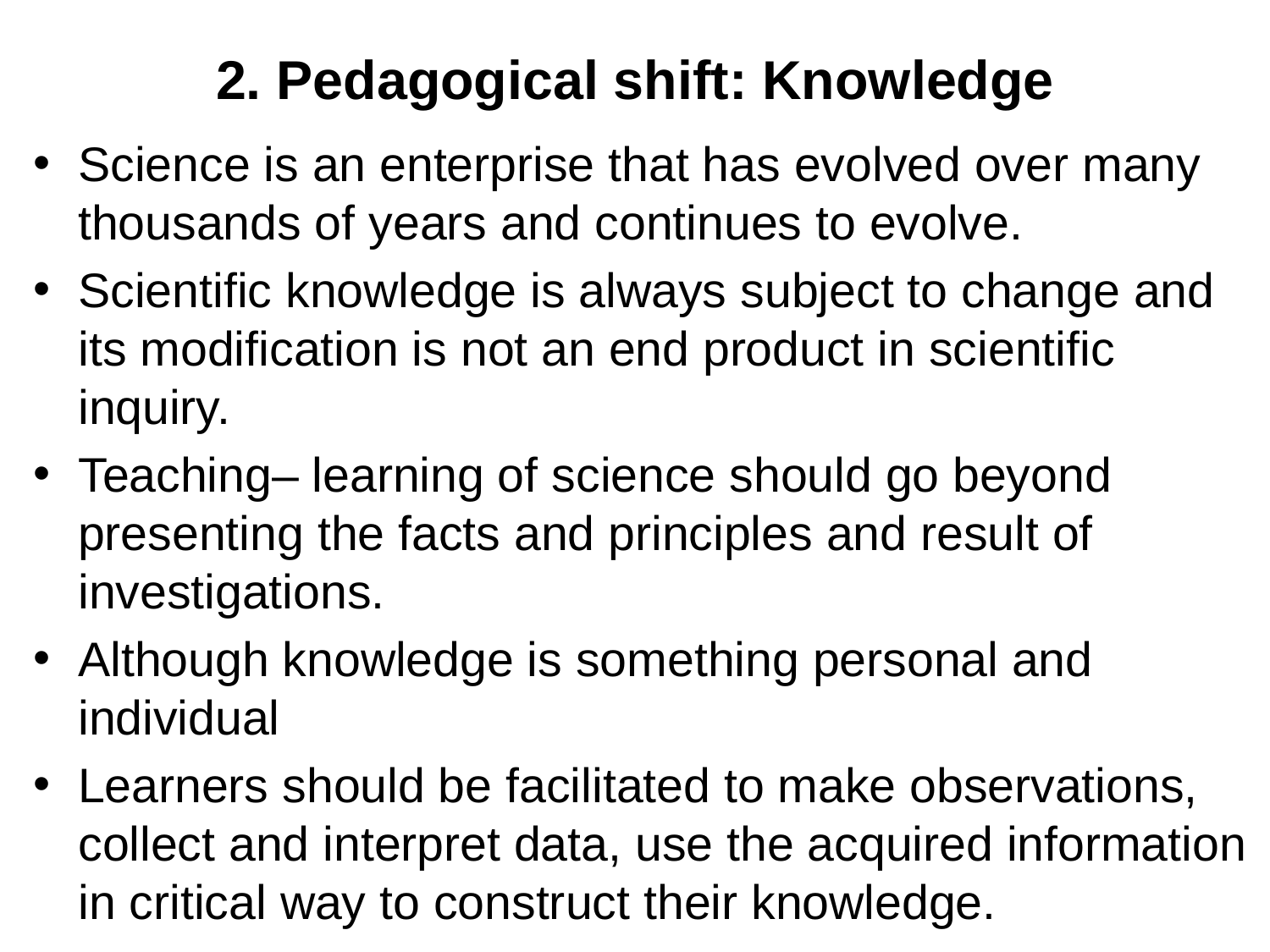

# 2. Pedagogical shift: Knowledge
Science is an enterprise that has evolved over many thousands of years and continues to evolve.
Scientific knowledge is always subject to change and its modification is not an end product in scientific inquiry.
Teaching– learning of science should go beyond presenting the facts and principles and result of investigations.
Although knowledge is something personal and individual
Learners should be facilitated to make observations, collect and interpret data, use the acquired information in critical way to construct their knowledge.